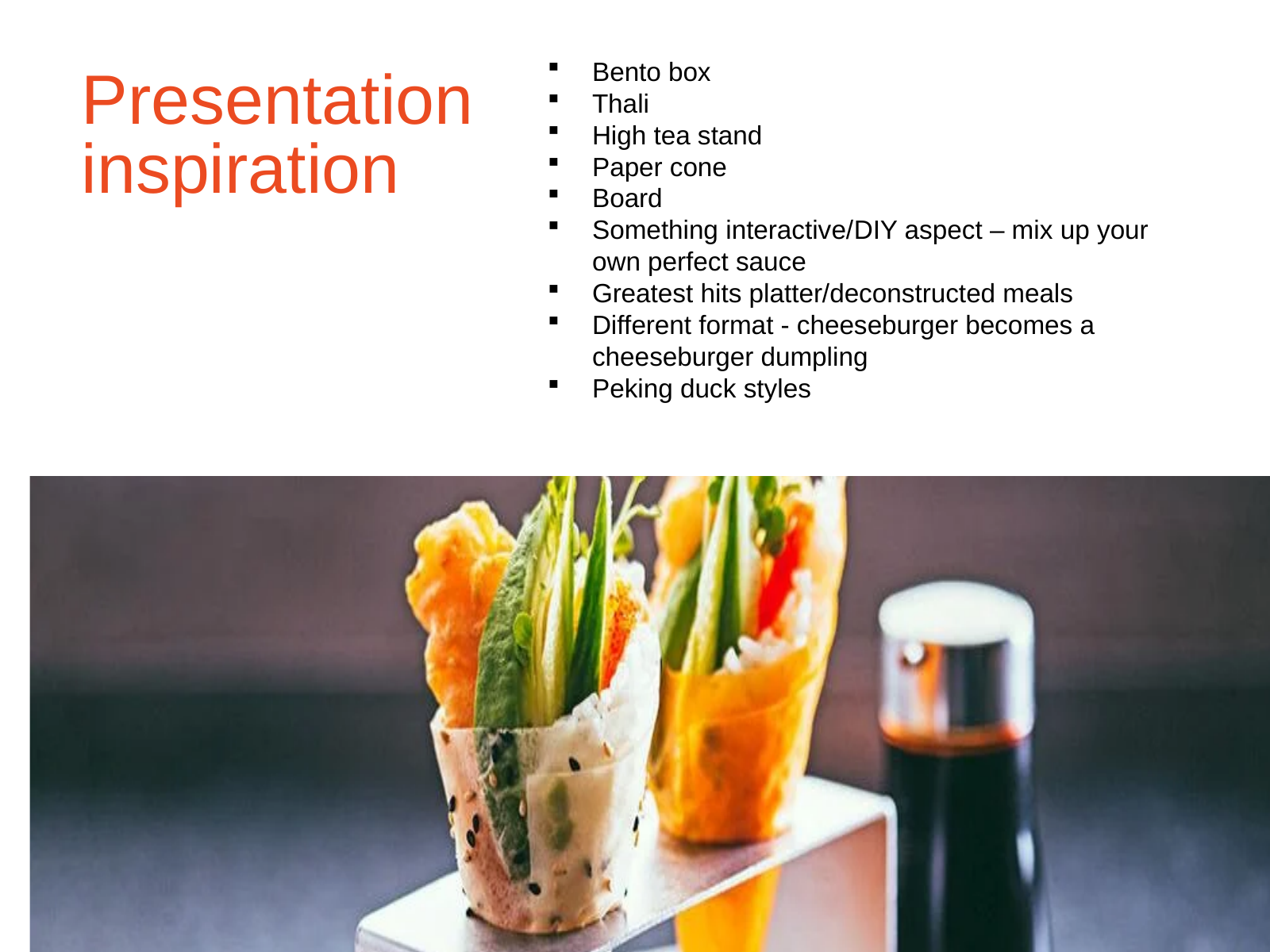

Bento box
Thali
High tea stand
Paper cone
Board
Something interactive/DIY aspect – mix up your own perfect sauce
Greatest hits platter/deconstructed meals
Different format - cheeseburger becomes a cheeseburger dumpling
Peking duck styles
Presentation
inspiration